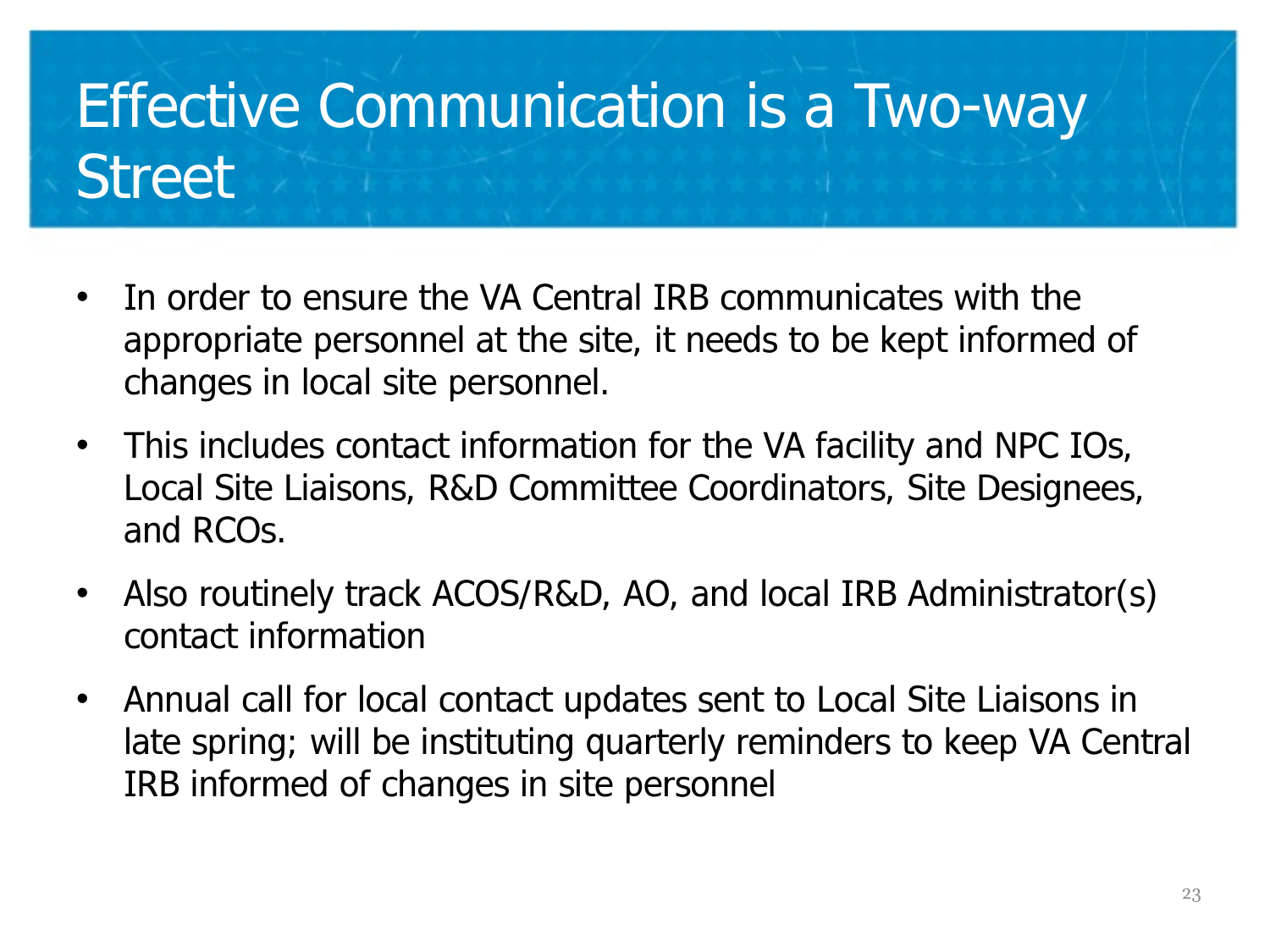

# Effective Communication is a Two-way Street
In order to ensure the VA Central IRB communicates with the appropriate personnel at the site, it needs to be kept informed of changes in local site personnel.
This includes contact information for the VA facility and NPC IOs, Local Site Liaisons, R&D Committee Coordinators, Site Designees, and RCOs.
Also routinely track ACOS/R&D, AO, and local IRB Administrator(s) contact information
Annual call for local contact updates sent to Local Site Liaisons in late spring; will be instituting quarterly reminders to keep VA Central IRB informed of changes in site personnel